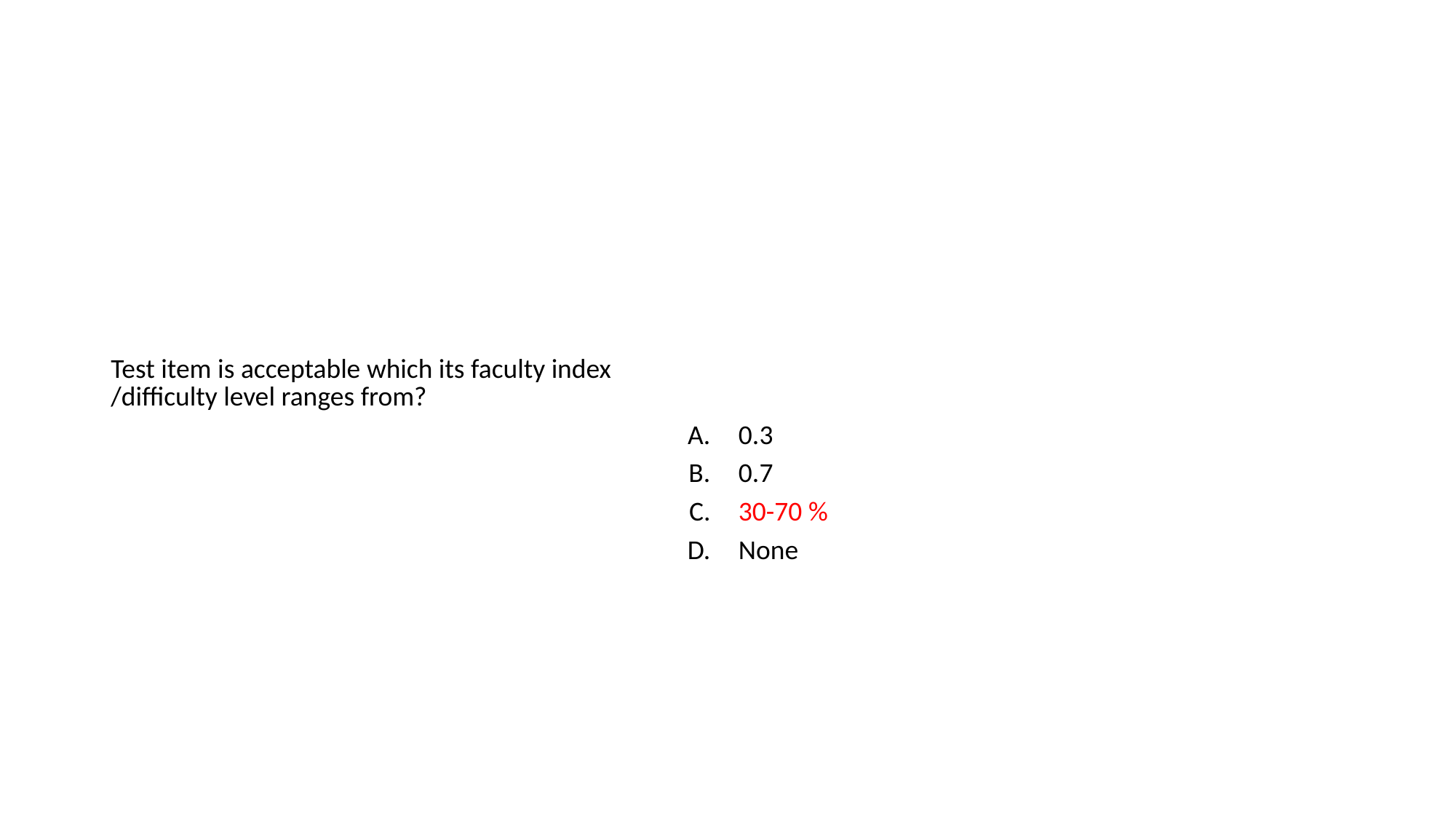

#
| Test item is acceptable which its faculty index /difficulty level ranges from? |  |
| --- | --- |
| A. | 0.3 |
| B. | 0.7 |
| C. | 30-70 % |
| D. | None |